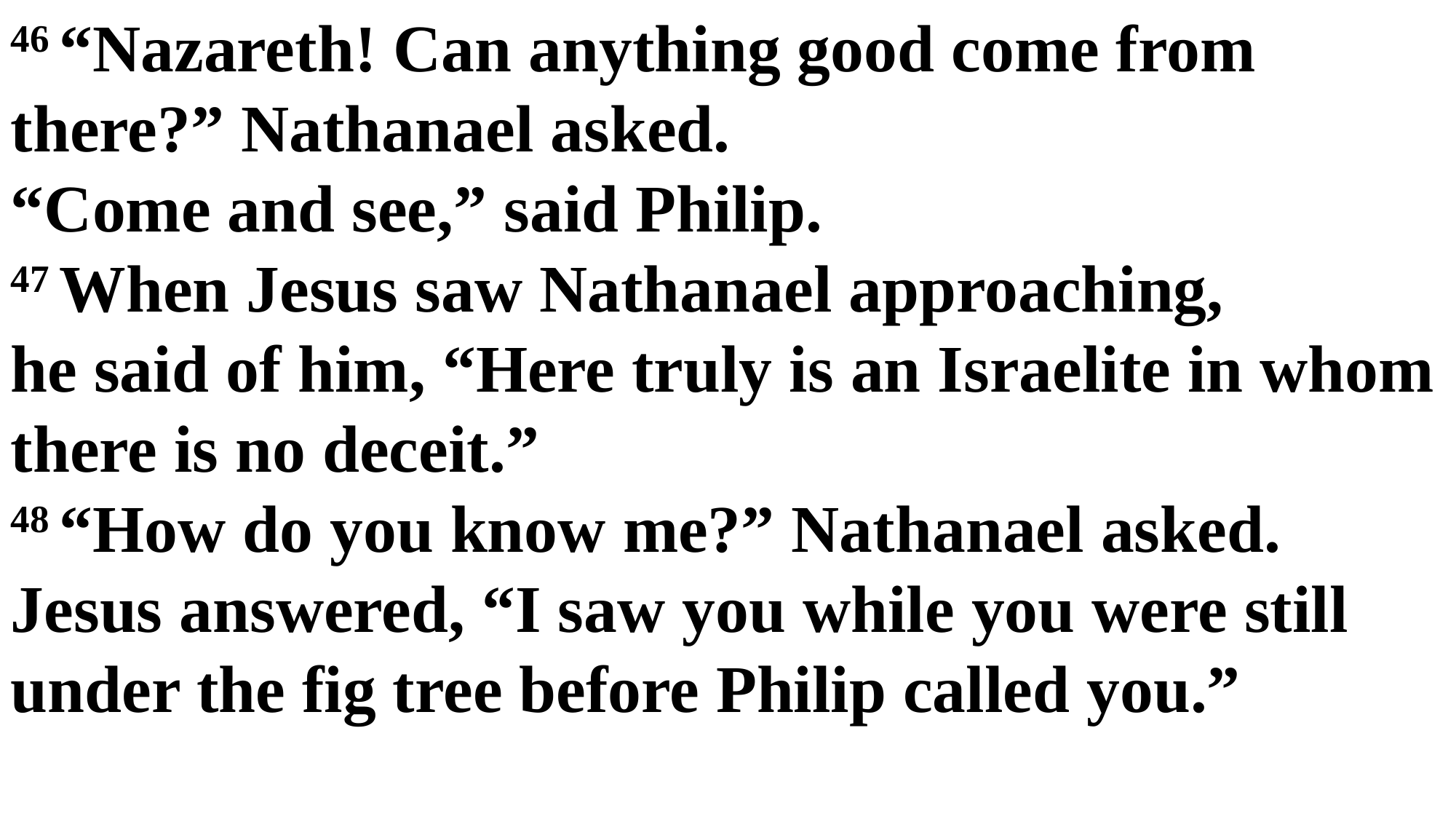

46 “Nazareth! Can anything good come from there?” Nathanael asked.
“Come and see,” said Philip.
47 When Jesus saw Nathanael approaching,
he said of him, “Here truly is an Israelite in whom there is no deceit.”
48 “How do you know me?” Nathanael asked.
Jesus answered, “I saw you while you were still under the fig tree before Philip called you.”